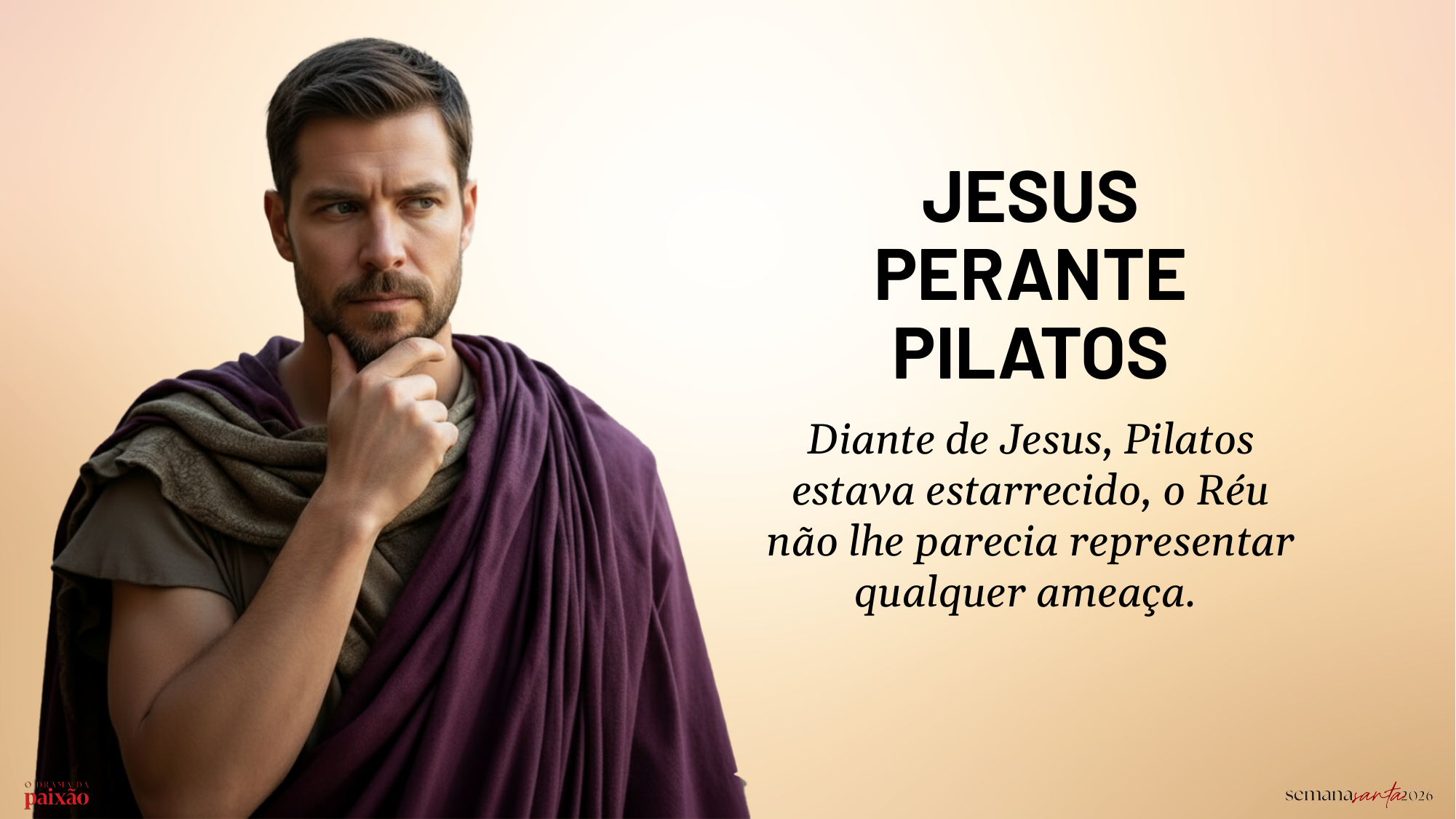

JESUS PERANTE PILATOS
Diante de Jesus, Pilatos estava estarrecido, o Réu não lhe parecia representar qualquer ameaça.